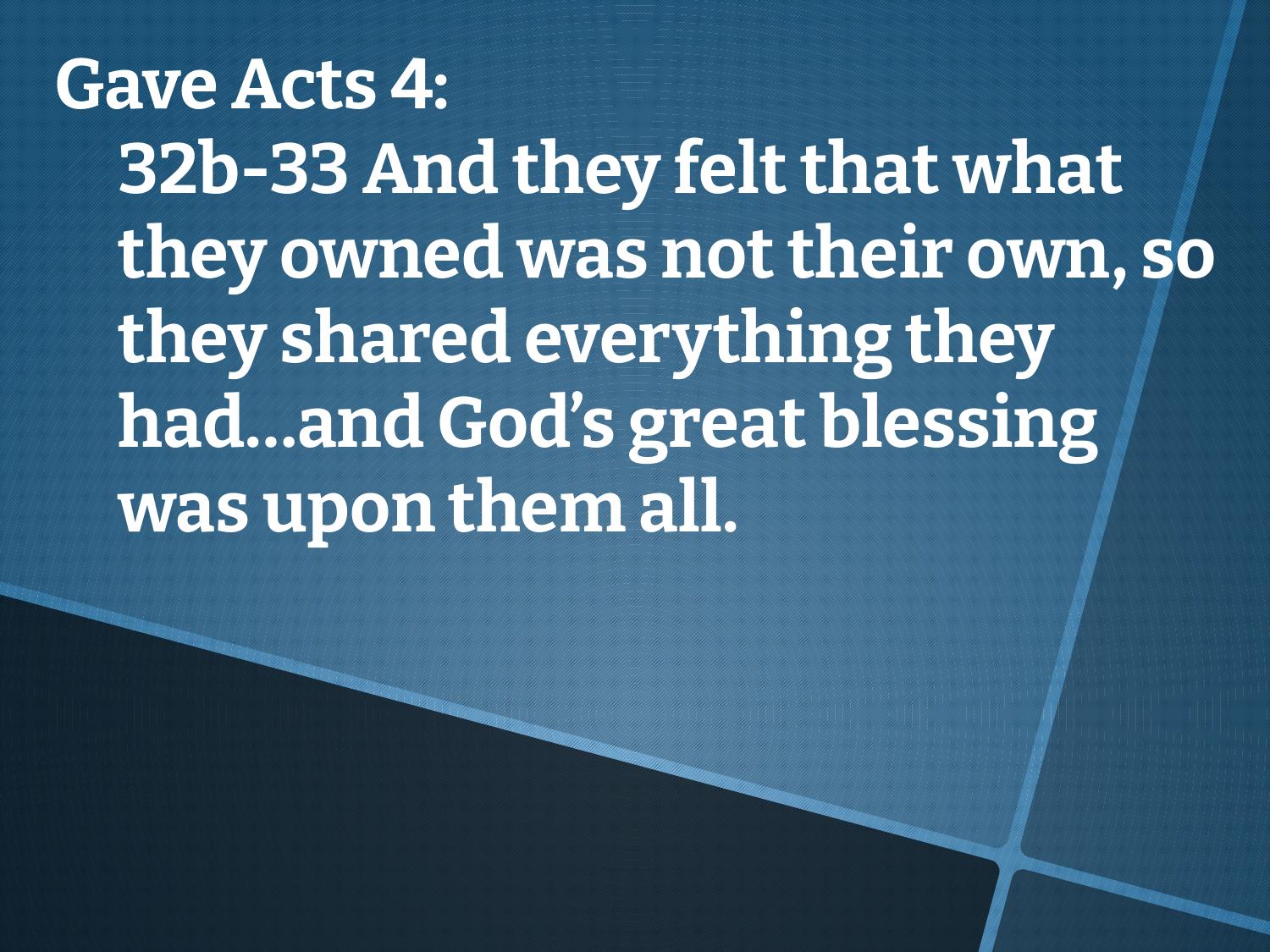

Gave Acts 4:
32b-33 And they felt that what they owned was not their own, so they shared everything they had…and God’s great blessing was upon them all.